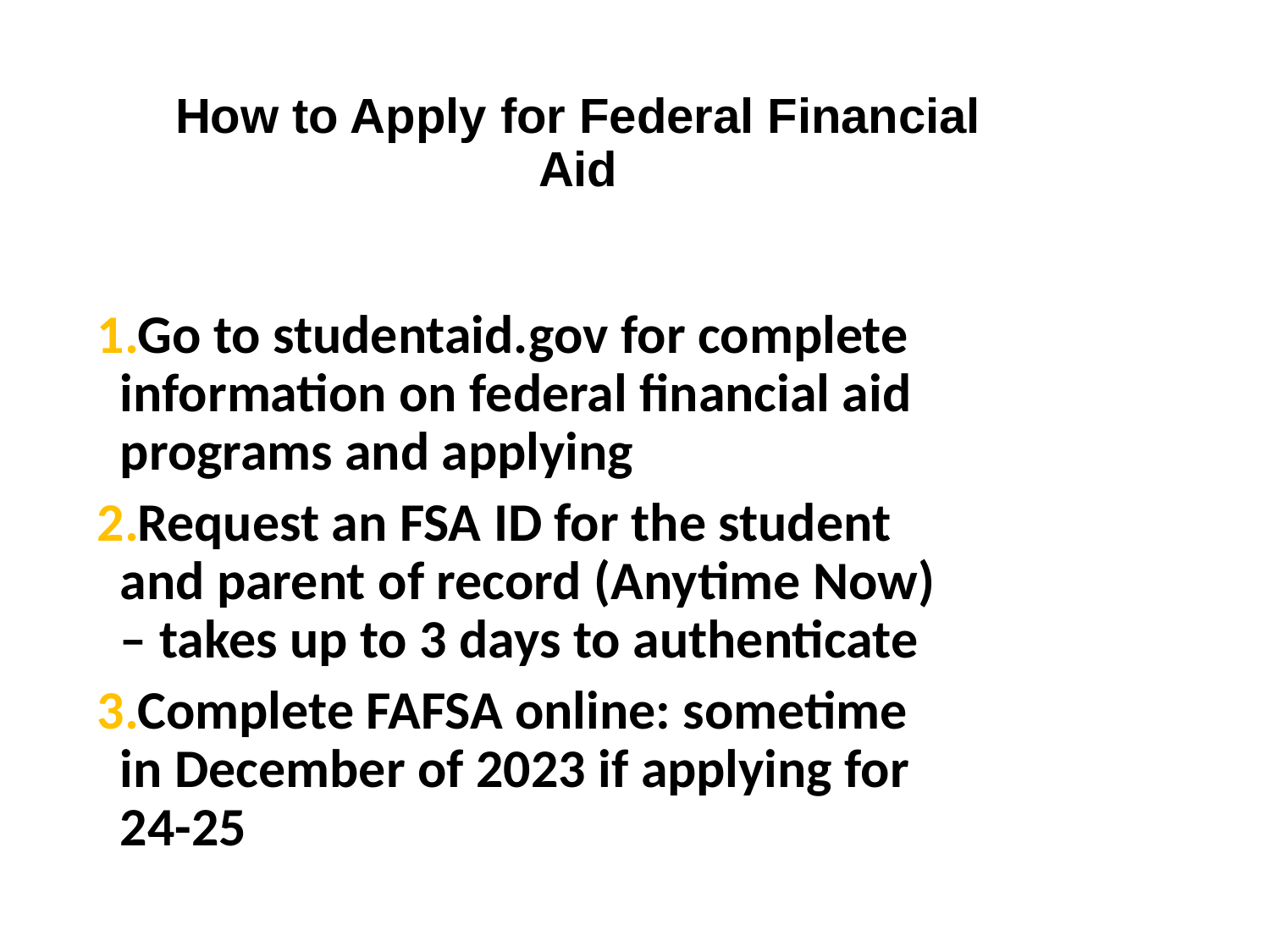

# How to Apply for Federal Financial Aid
Go to studentaid.gov for complete information on federal financial aid programs and applying
Request an FSA ID for the student and parent of record (Anytime Now) – takes up to 3 days to authenticate
Complete FAFSA online: sometime in December of 2023 if applying for 24-25